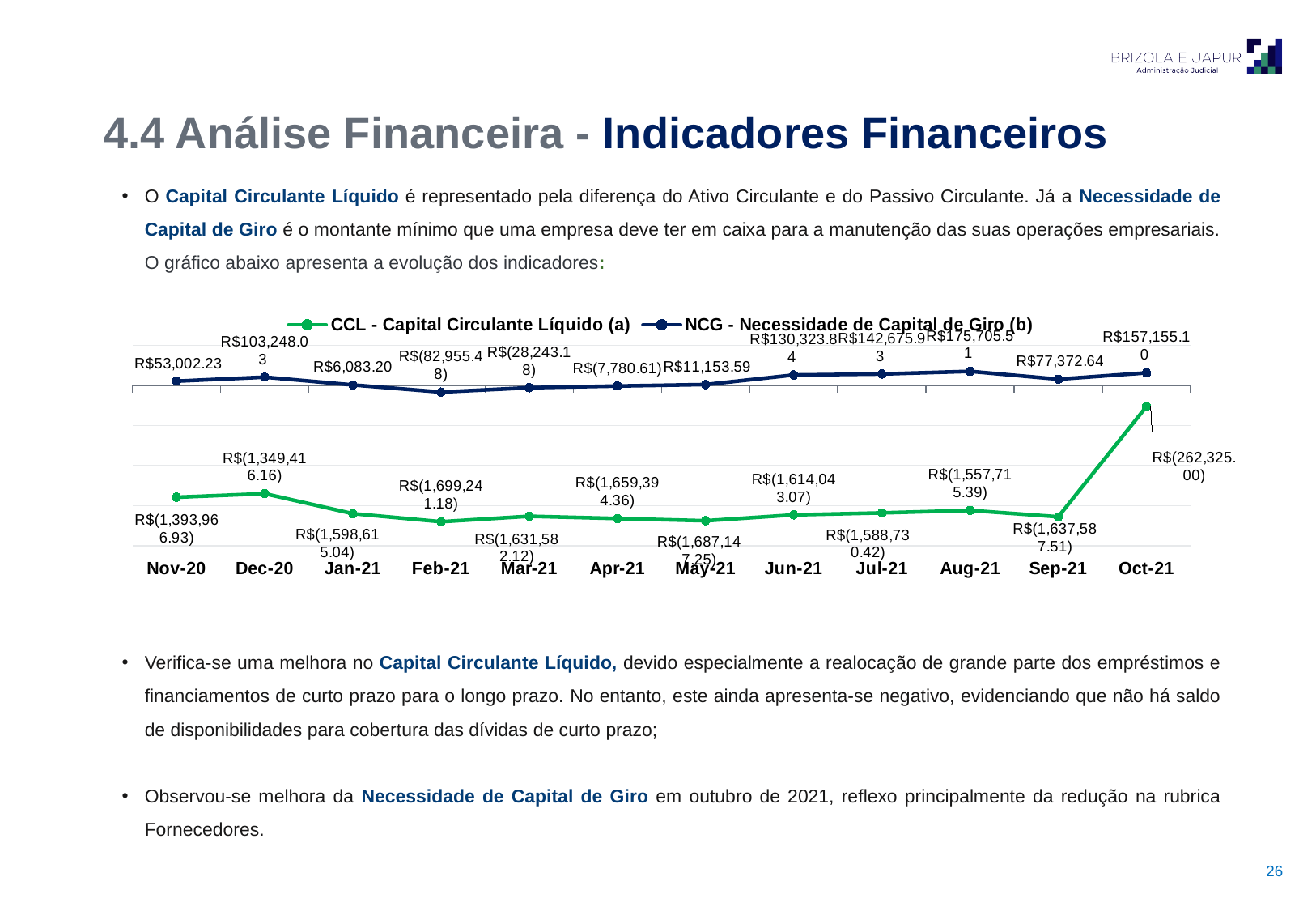

4.4 Análise Financeira - Indicadores Financeiros
O Capital Circulante Líquido é representado pela diferença do Ativo Circulante e do Passivo Circulante. Já a Necessidade de Capital de Giro é o montante mínimo que uma empresa deve ter em caixa para a manutenção das suas operações empresariais. O gráfico abaixo apresenta a evolução dos indicadores:

Verifica-se uma melhora no Capital Circulante Líquido, devido especialmente a realocação de grande parte dos empréstimos e financiamentos de curto prazo para o longo prazo. No entanto, este ainda apresenta-se negativo, evidenciando que não há saldo de disponibilidades para cobertura das dívidas de curto prazo;

Observou-se melhora da Necessidade de Capital de Giro em outubro de 2021, reflexo principalmente da redução na rubrica Fornecedores.

### Chart

| Category | CCL - Capital Circulante Líquido (a) | NCG - Necessidade de Capital de Giro (b) |
|---|---|---|
| 44500 | -262325.0 | 157155.10000000003 |
| 44469 | -1637587.5099999998 | 77372.64000000001 |
| 44439 | -1557715.3900000001 | 175705.51000000007 |
| 44408 | -1588730.42 | 142675.93 |
| 44377 | -1614043.07 | 130323.84000000003 |
| 44347 | -1687147.25 | 11153.590000000026 |
| 44316 | -1659394.3600000003 | -7780.609999999986 |
| 44286 | -1631582.1199999999 | -28243.180000000022 |
| 44255 | -1699241.18 | -82955.47999999998 |
| 44227 | -1598615.04 | 6083.1999999999825 |
| 44196 | -1349416.16 | 103248.03000000003 |
| 44165 | -1393966.9300000002 | 53002.22999999998 |